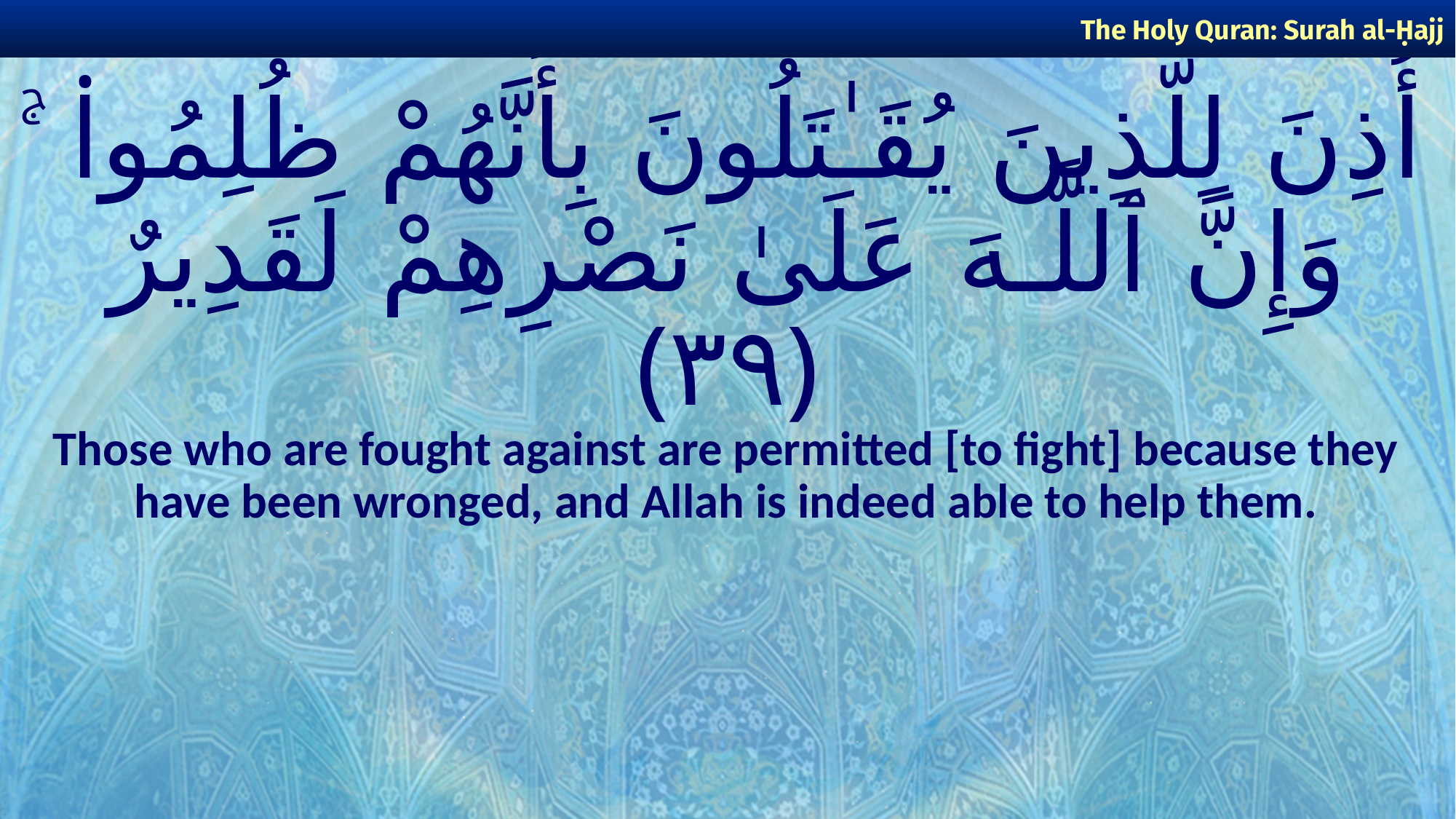

The Holy Quran: Surah al-Ḥajj
# أُذِنَ لِلَّذِينَ يُقَـٰتَلُونَ بِأَنَّهُمْ ظُلِمُوا۟ ۚ وَإِنَّ ٱللَّـهَ عَلَىٰ نَصْرِهِمْ لَقَدِيرٌ ﴿٣٩﴾
Those who are fought against are permitted [to fight] because they have been wronged, and Allah is indeed able to help them.